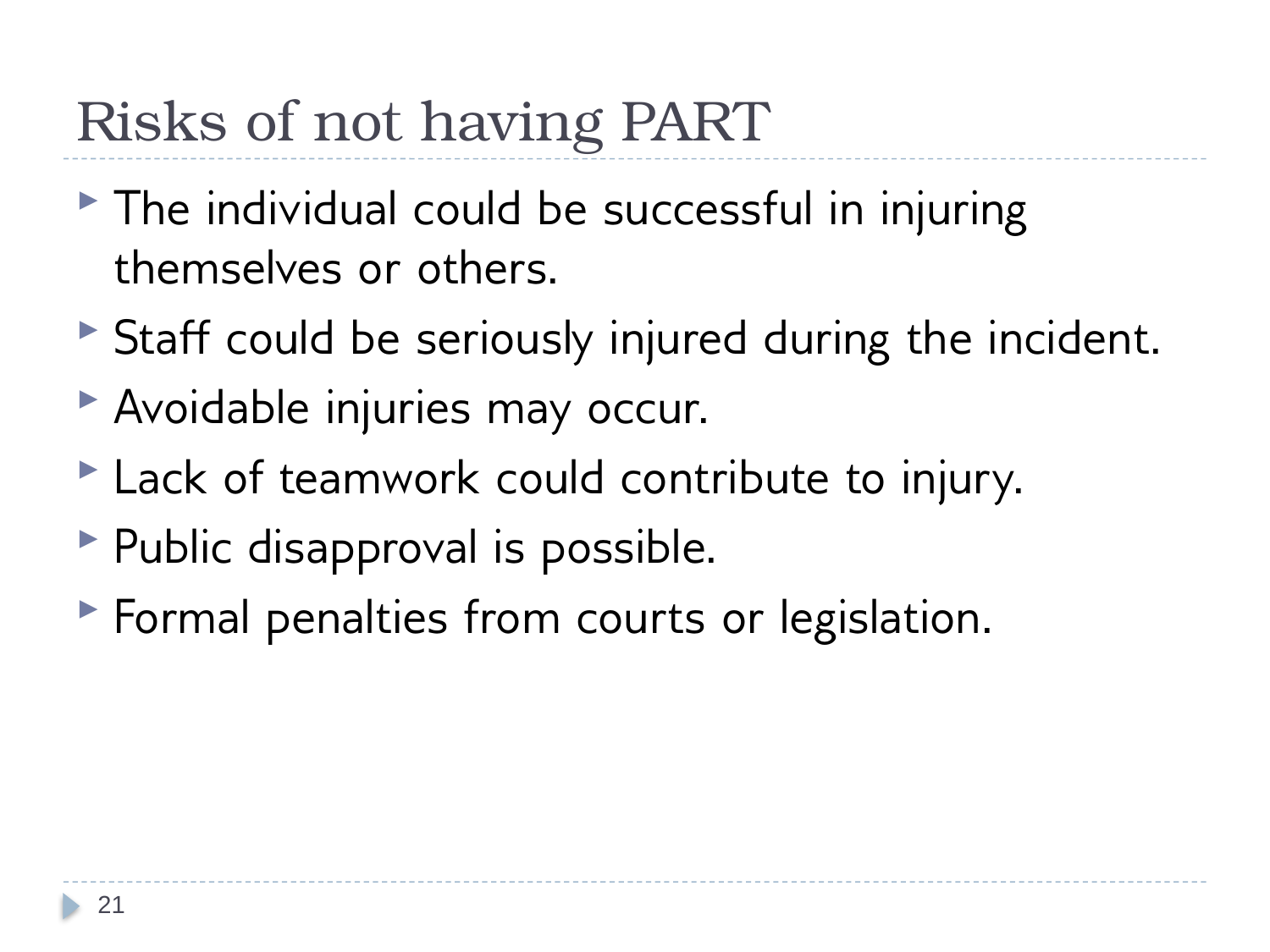

# Risks of not having PART
The individual could be successful in injuring themselves or others.
Staff could be seriously injured during the incident.
Avoidable injuries may occur.
Lack of teamwork could contribute to injury.
Public disapproval is possible.
Formal penalties from courts or legislation.

21